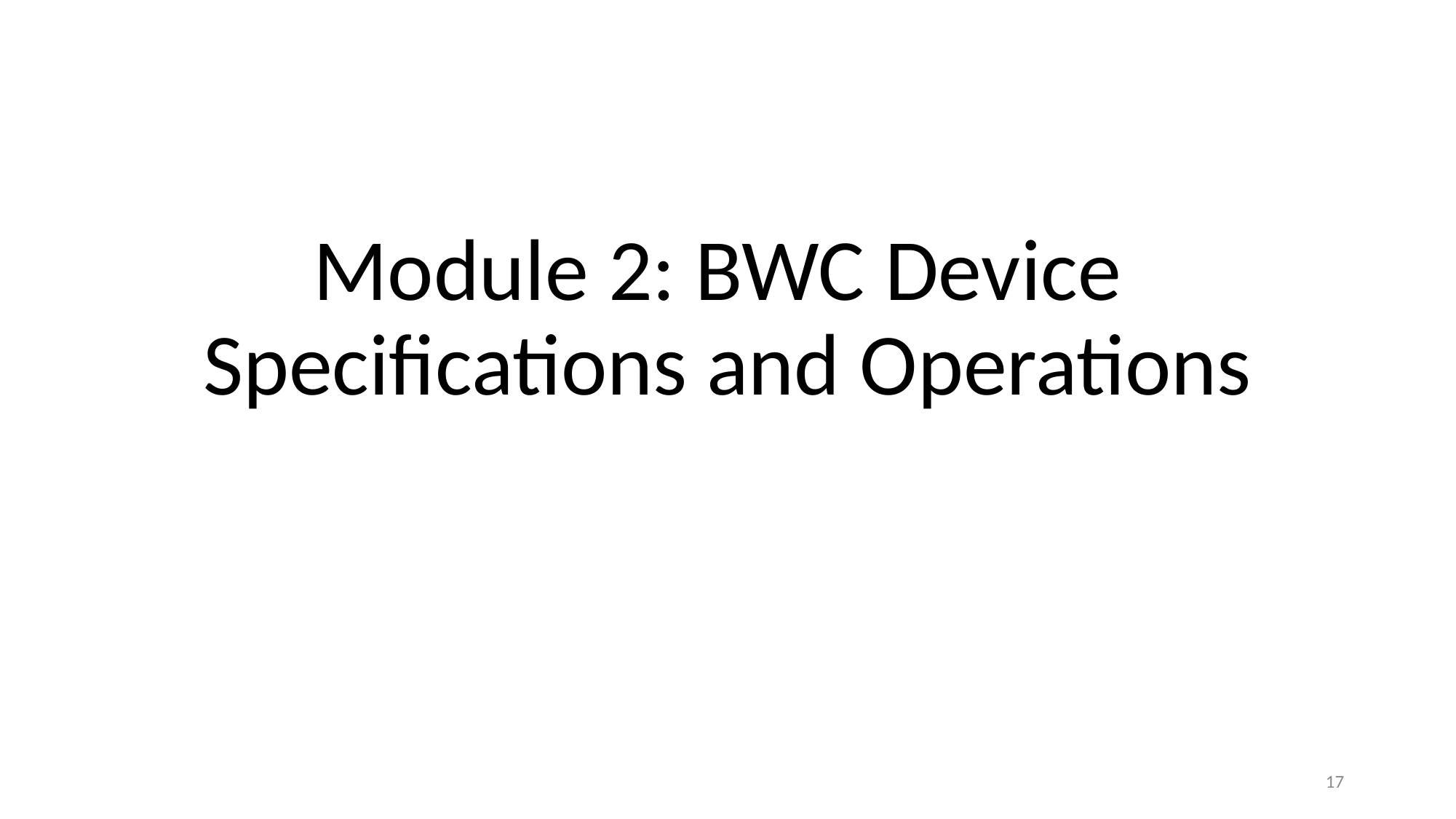

# Module 2: BWC Device  Specifications and Operations

17